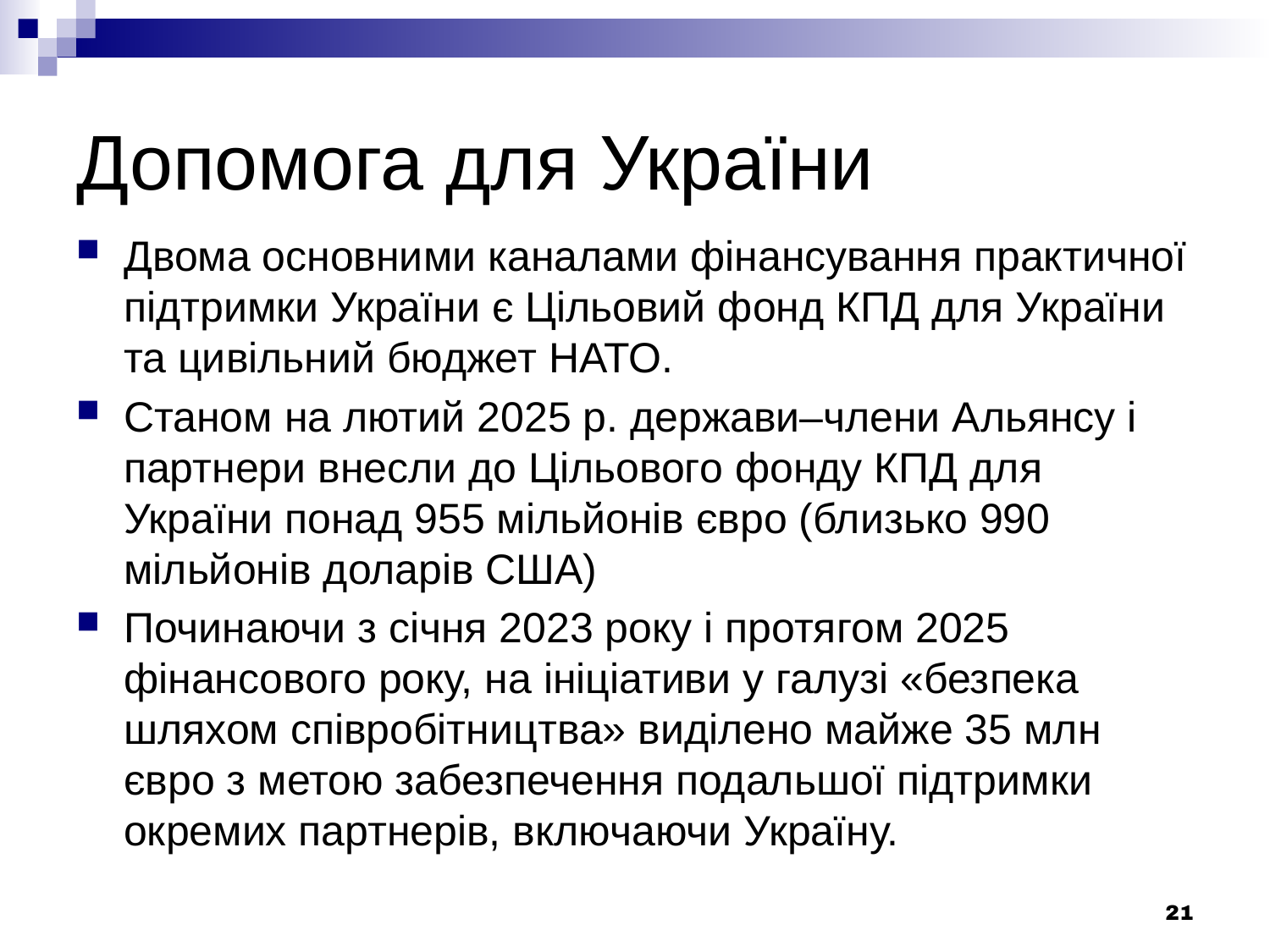

# Допомога для України
Двома основними каналами фінансування практичної підтримки України є Цільовий фонд КПД для України та цивільний бюджет НАТО.
Станом на лютий 2025 р. держави–члени Альянсу і партнери внесли до Цільового фонду КПД для України понад 955 мільйонів євро (близько 990 мільйонів доларів США)
Починаючи з січня 2023 року і протягом 2025 фінансового року, на ініціативи у галузі «безпека шляхом співробітництва» виділено майже 35 млн євро з метою забезпечення подальшої підтримки окремих партнерів, включаючи Україну.

21